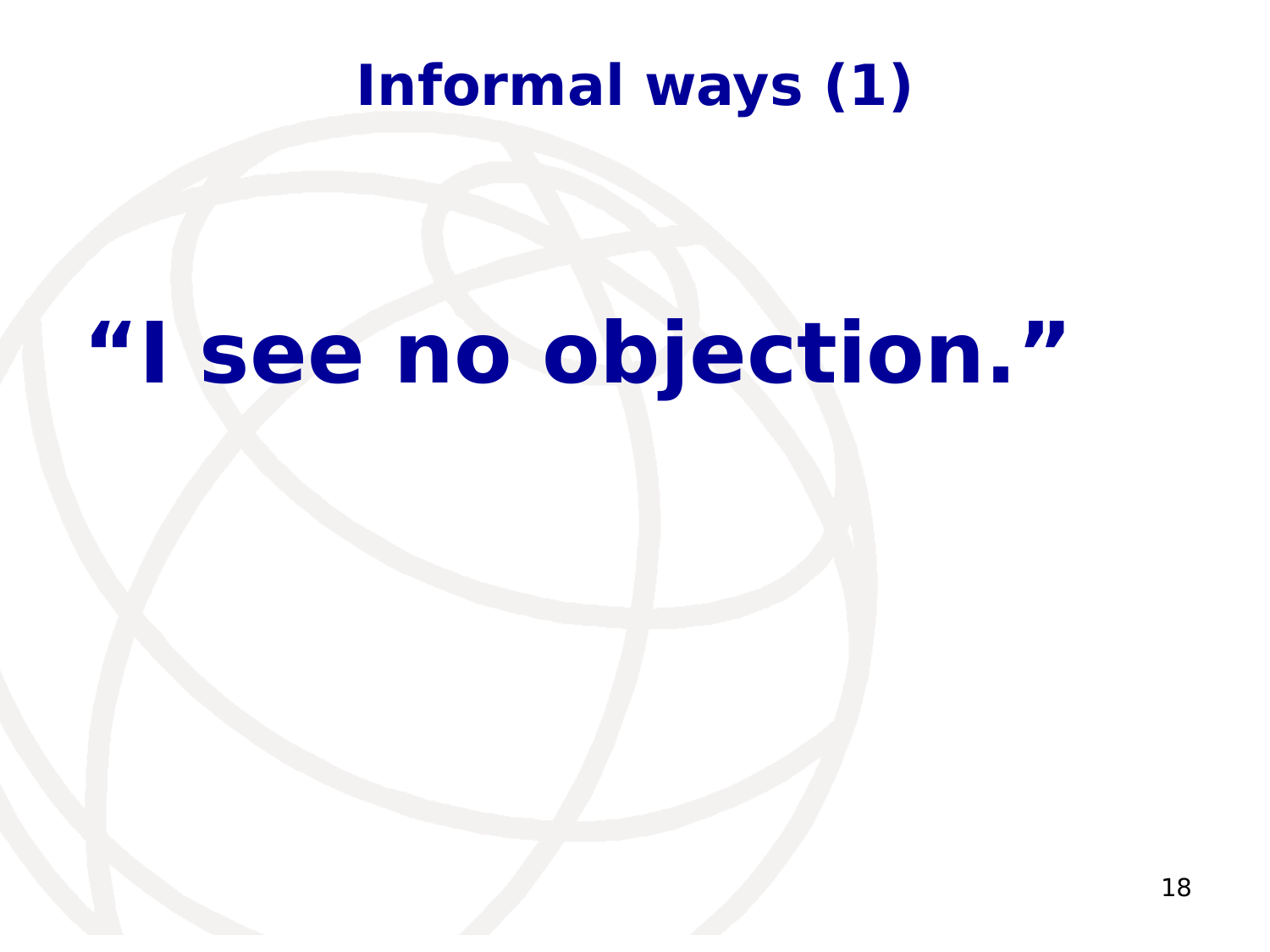

# Informal ways (1)
“I see no objection.”
18